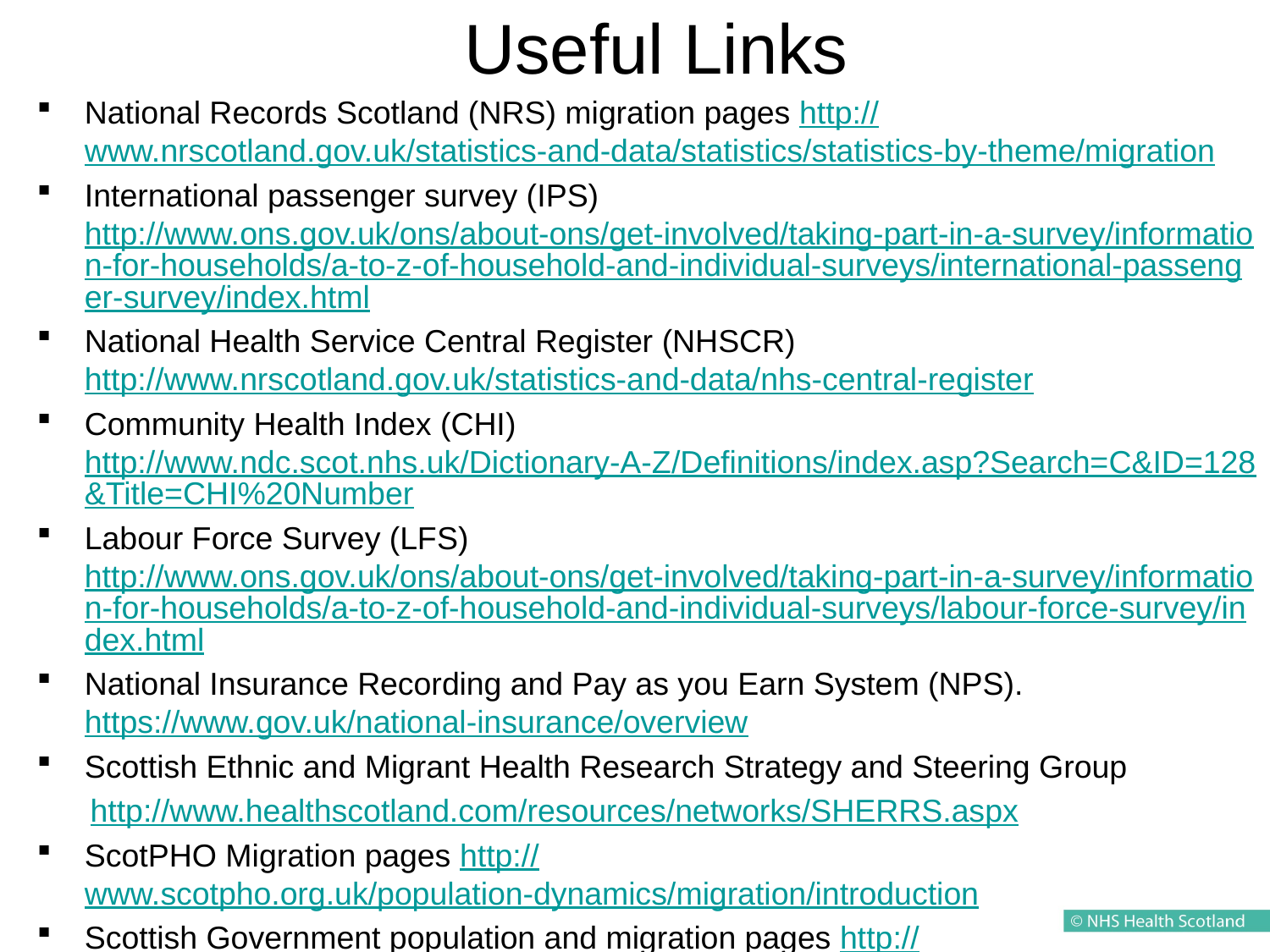

# Useful Links
National Records Scotland (NRS) migration pages http://www.nrscotland.gov.uk/statistics-and-data/statistics/statistics-by-theme/migration
International passenger survey (IPS) http://www.ons.gov.uk/ons/about-ons/get-involved/taking-part-in-a-survey/information-for-households/a-to-z-of-household-and-individual-surveys/international-passenger-survey/index.html
National Health Service Central Register (NHSCR) http://www.nrscotland.gov.uk/statistics-and-data/nhs-central-register
Community Health Index (CHI) http://www.ndc.scot.nhs.uk/Dictionary-A-Z/Definitions/index.asp?Search=C&ID=128&Title=CHI%20Number
Labour Force Survey (LFS) http://www.ons.gov.uk/ons/about-ons/get-involved/taking-part-in-a-survey/information-for-households/a-to-z-of-household-and-individual-surveys/labour-force-survey/index.html
National Insurance Recording and Pay as you Earn System (NPS). https://www.gov.uk/national-insurance/overview
Scottish Ethnic and Migrant Health Research Strategy and Steering Group
      http://www.healthscotland.com/resources/networks/SHERRS.aspx
ScotPHO Migration pages http://www.scotpho.org.uk/population-dynamics/migration/introduction
Scottish Government population and migration pages http://www.scotland.gov.uk/Topics/Statistics/Browse/Population-Migration